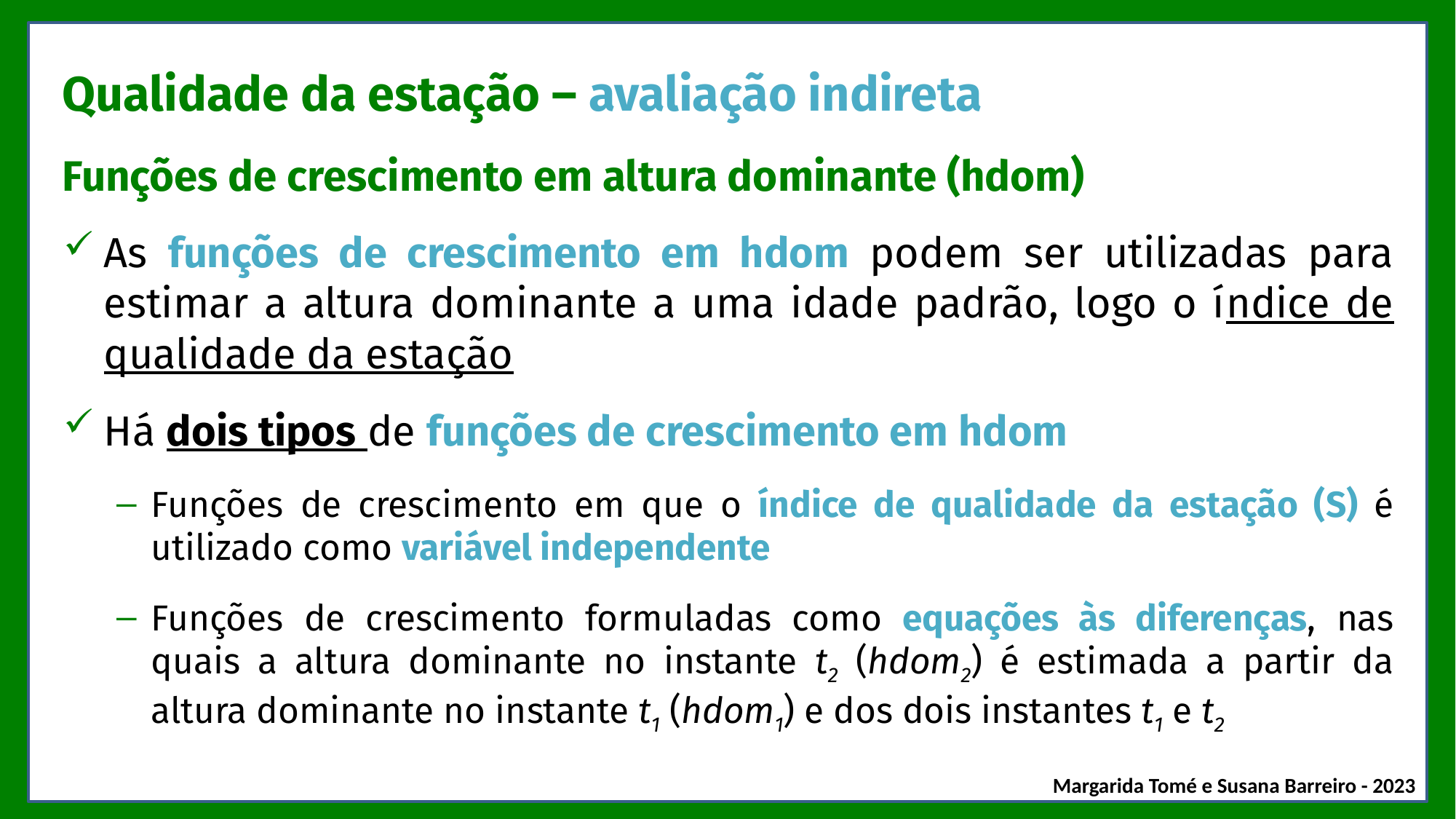

Qualidade da estação – avaliação indireta
# Funções de crescimento em altura dominante (hdom)
As funções de crescimento em hdom podem ser utilizadas para estimar a altura dominante a uma idade padrão, logo o índice de qualidade da estação
Há dois tipos de funções de crescimento em hdom
Funções de crescimento em que o índice de qualidade da estação (S) é utilizado como variável independente
Funções de crescimento formuladas como equações às diferenças, nas quais a altura dominante no instante t2 (hdom2) é estimada a partir da altura dominante no instante t1 (hdom1) e dos dois instantes t1 e t2